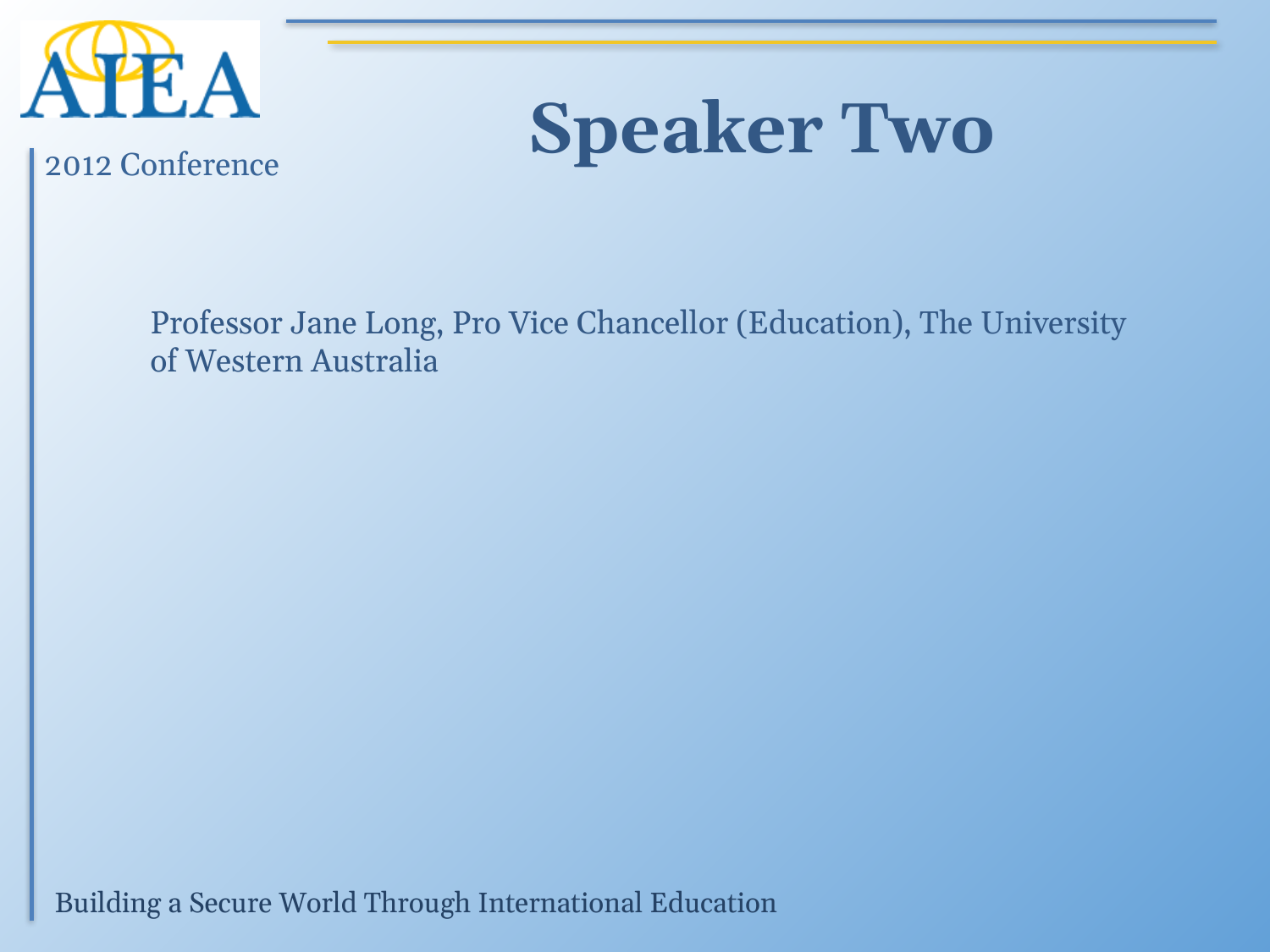

Speaker Two
Professor Jane Long, Pro Vice Chancellor (Education), The University of Western Australia